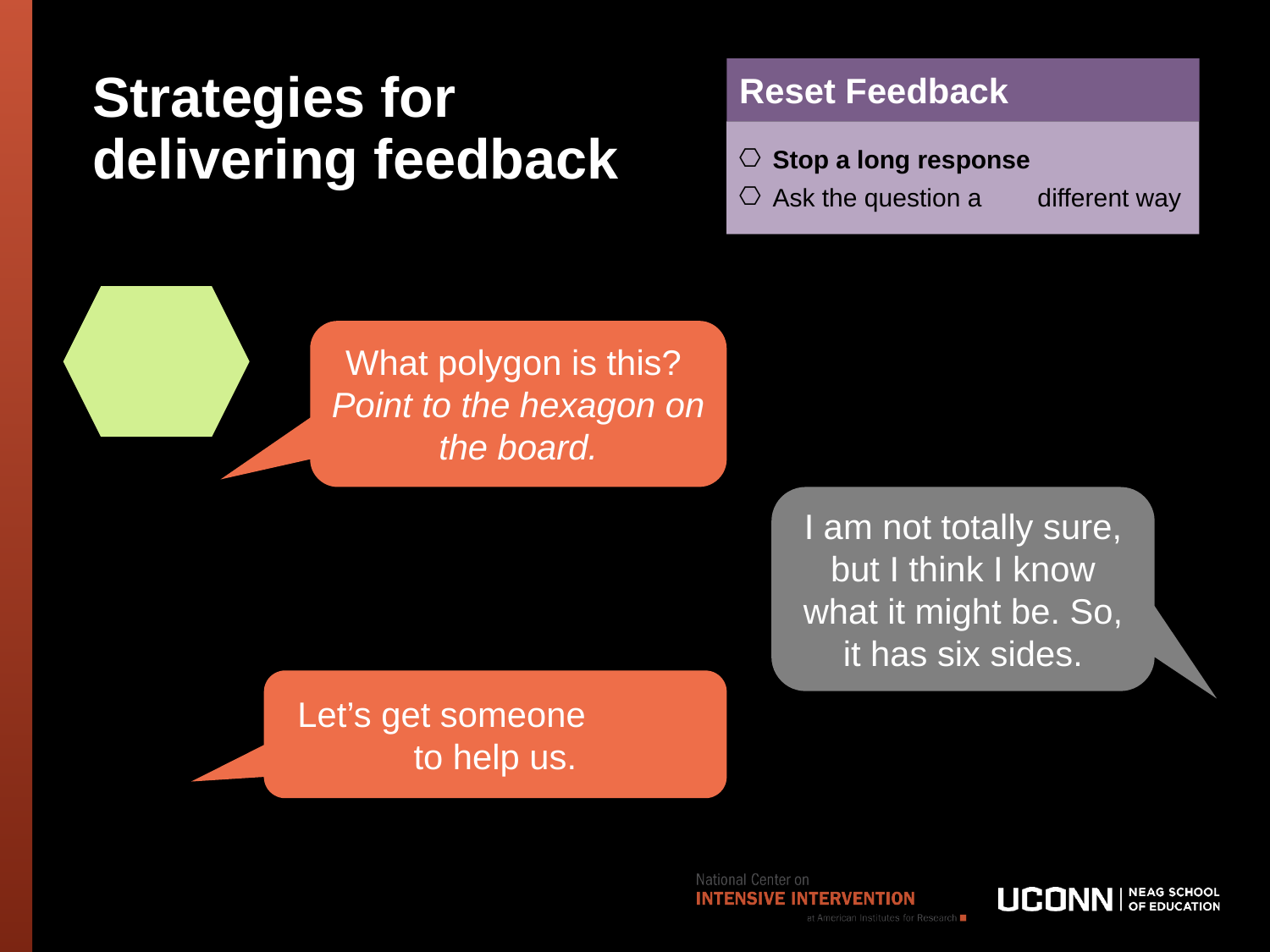

# Strategies for delivering feedback
Reset Feedback
Stop a long response
Ask the question a        different way

What polygon is this?
Point to the hexagon on the board.
I am not totally sure, but I think I know what it might be. So, it has six sides.
Let’s get someone            to help us.